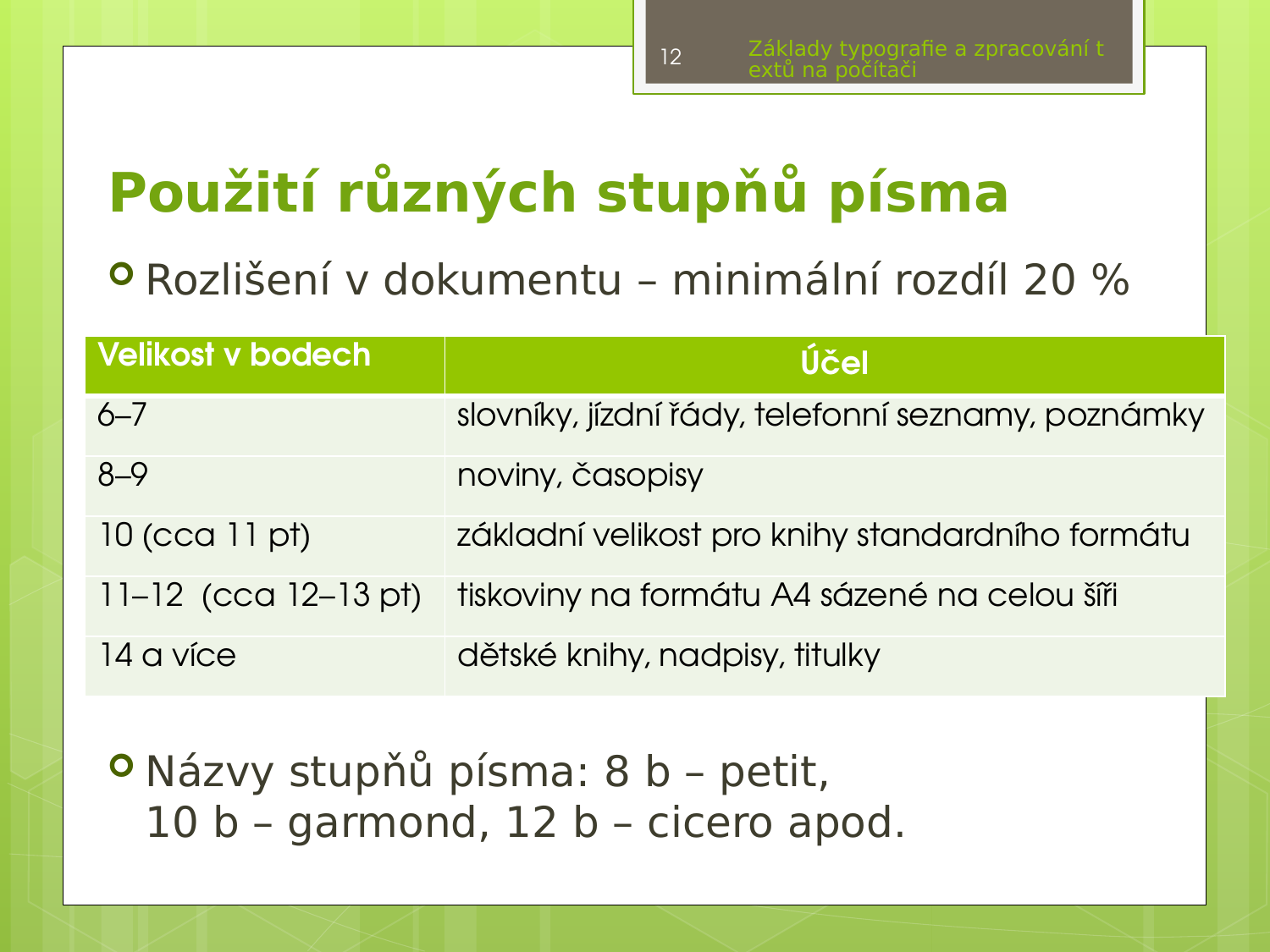

Základy typografie a zpracování textů na počítači
12
# Použití různých stupňů písma
Rozlišení v dokumentu – minimální rozdíl 20 %
Názvy stupňů písma: 8 b – petit,
10 b – garmond, 12 b – cicero apod.
| Velikost v bodech | Účel |
| --- | --- |
| 6–7 | slovníky, jízdní řády, telefonní seznamy, poznámky |
| 8–9 | noviny, časopisy |
| 10 (cca 11 pt) | základní velikost pro knihy standardního formátu |
| 11–12 (cca 12–13 pt) | tiskoviny na formátu A4 sázené na celou šíři |
| 14 a více | dětské knihy, nadpisy, titulky |